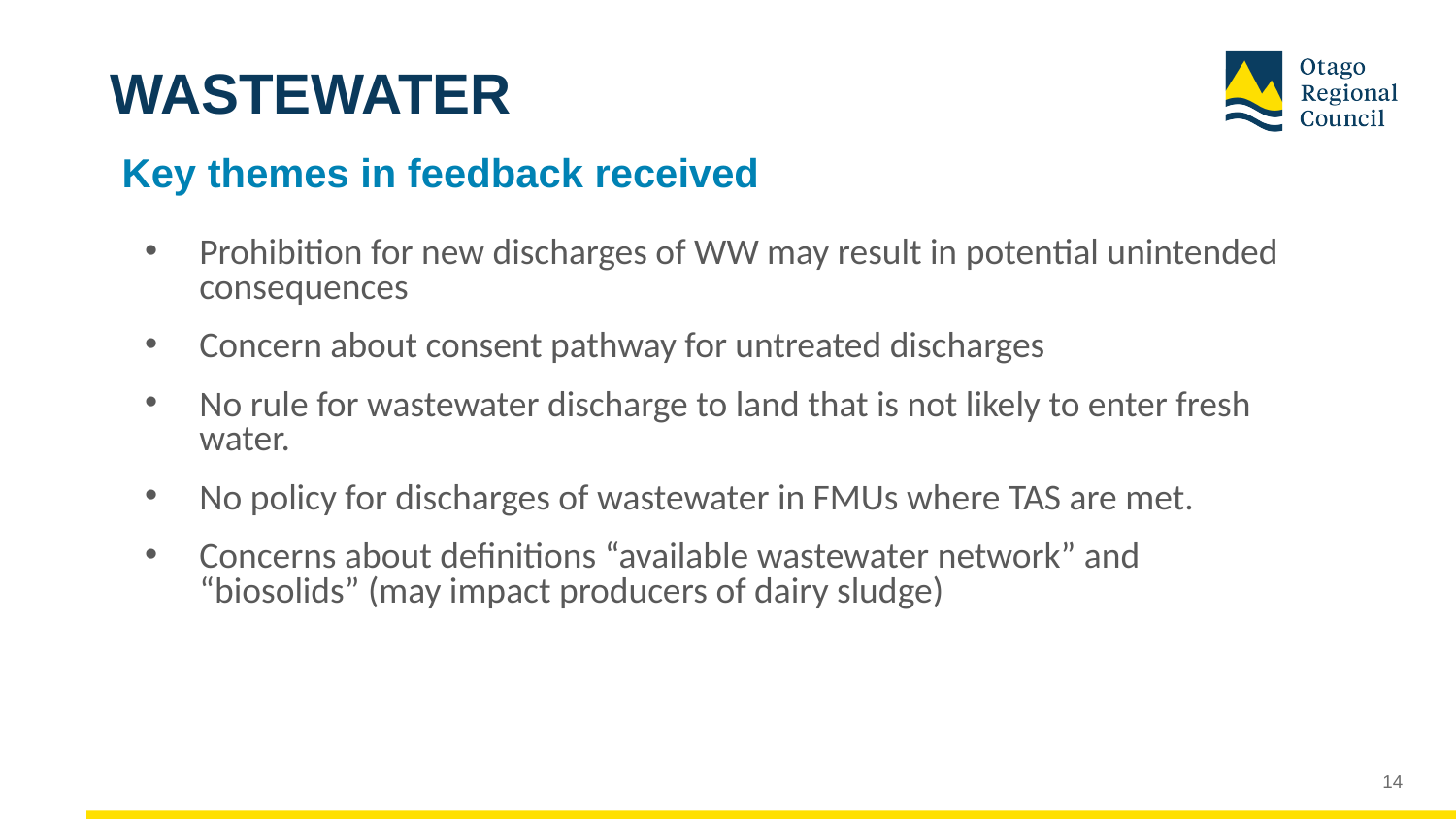

# WASTEWATER
Key themes in feedback received
Prohibition for new discharges of WW may result in potential unintended consequences
Concern about consent pathway for untreated discharges
No rule for wastewater discharge to land that is not likely to enter fresh water.
No policy for discharges of wastewater in FMUs where TAS are met.
Concerns about definitions “available wastewater network” and “biosolids” (may impact producers of dairy sludge)

14